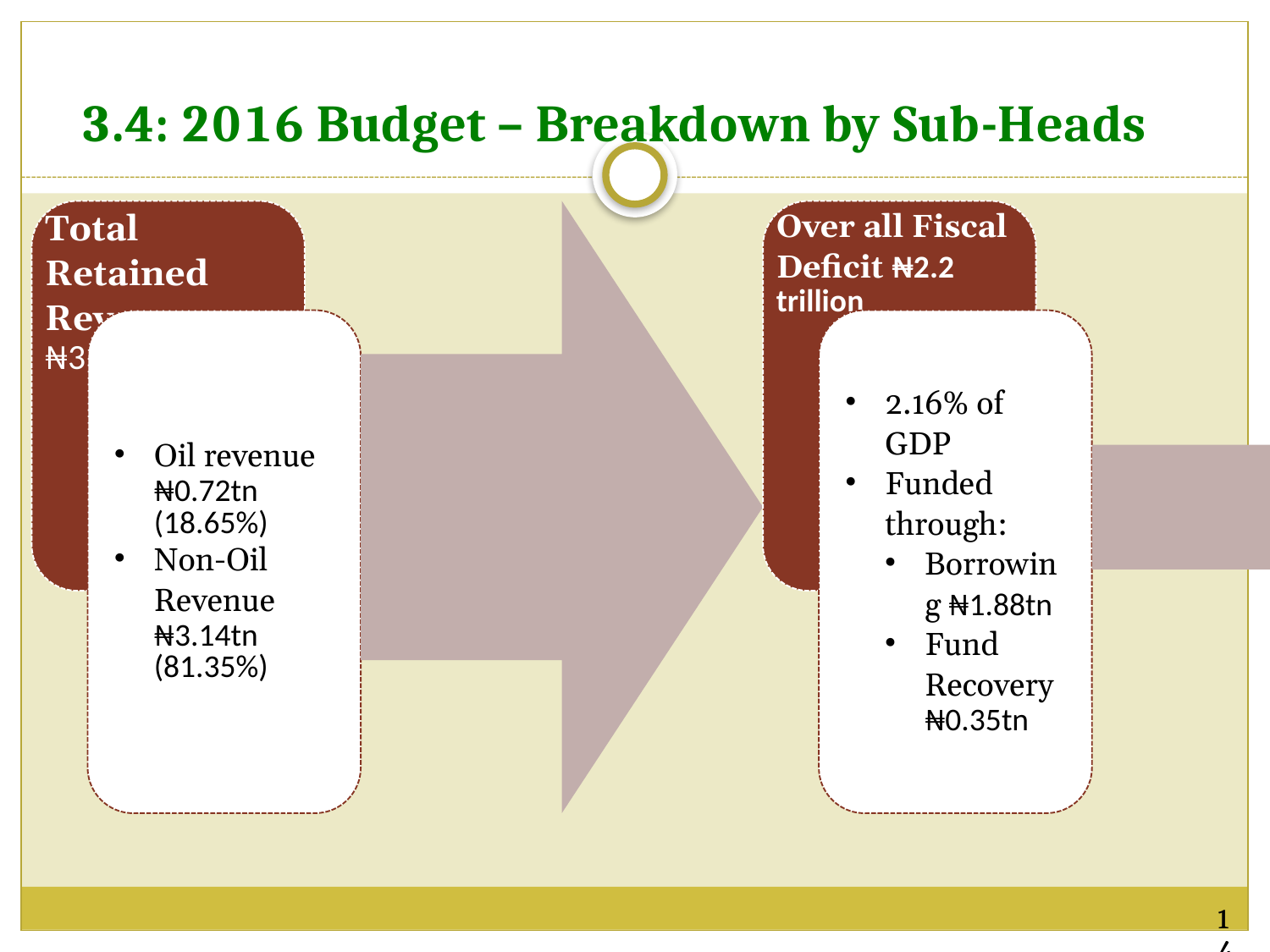

# 3.4: 2016 Budget – Breakdown by Sub-Heads
Oil revenue ₦0.72tn (18.65%)
Over all Fiscal Deficit ₦2.2 trillion
2.16% of GDP
Non-Oil Revenue ₦3.14tn (81.35%)
Funded through:
Borrowing ₦1.88tn
Fund Recovery ₦0.35tn
Total Retained Revenue ₦3.86 trillion

14